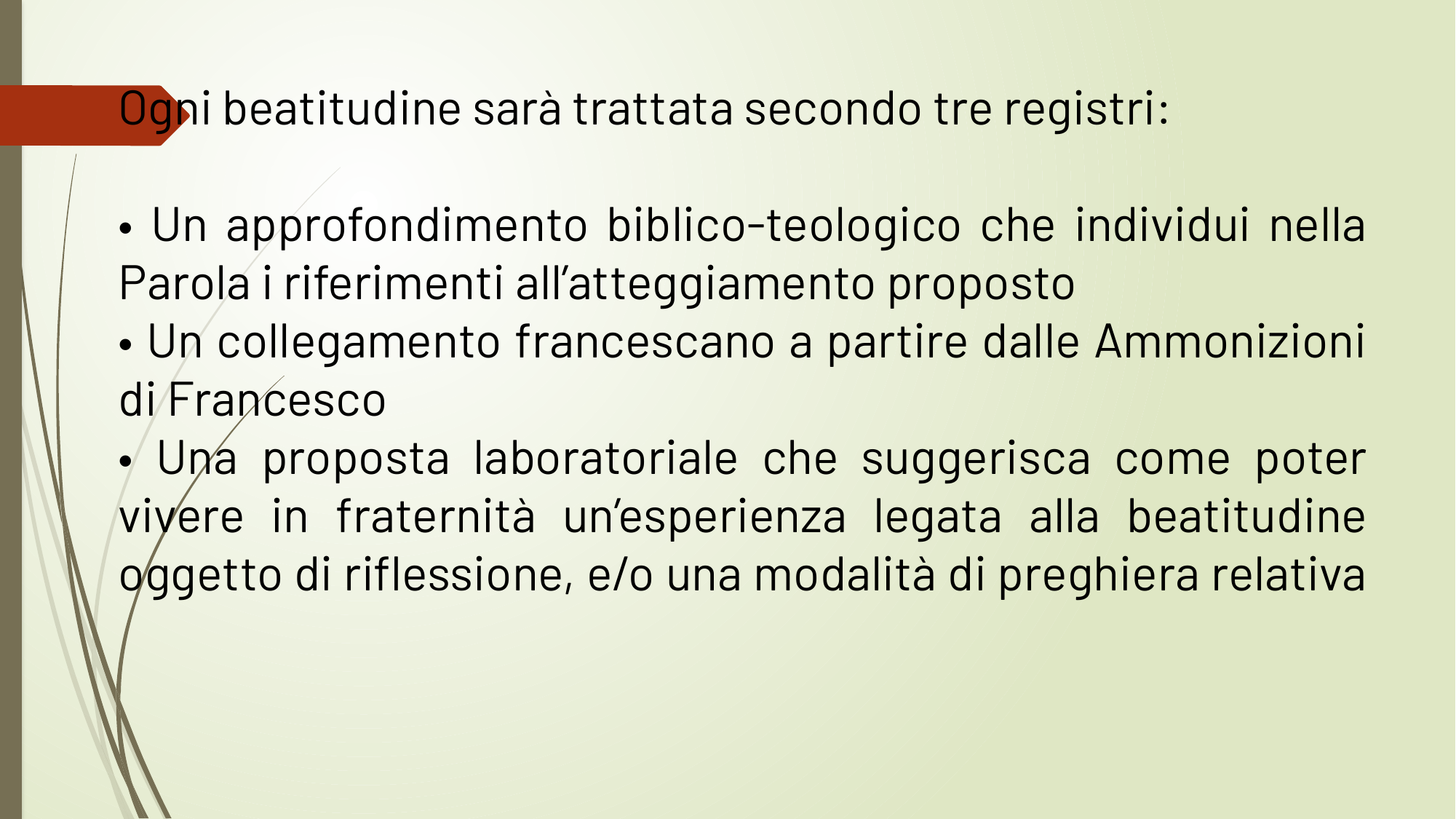

Ogni beatitudine sarà trattata secondo tre registri:

• Un approfondimento biblico-teologico che individui nella Parola i riferimenti all’atteggiamento proposto
• Un collegamento francescano a partire dalle Ammonizioni di Francesco
• Una proposta laboratoriale che suggerisca come poter vivere in fraternità un’esperienza legata alla beatitudine oggetto di riflessione, e/o una modalità di preghiera relativa